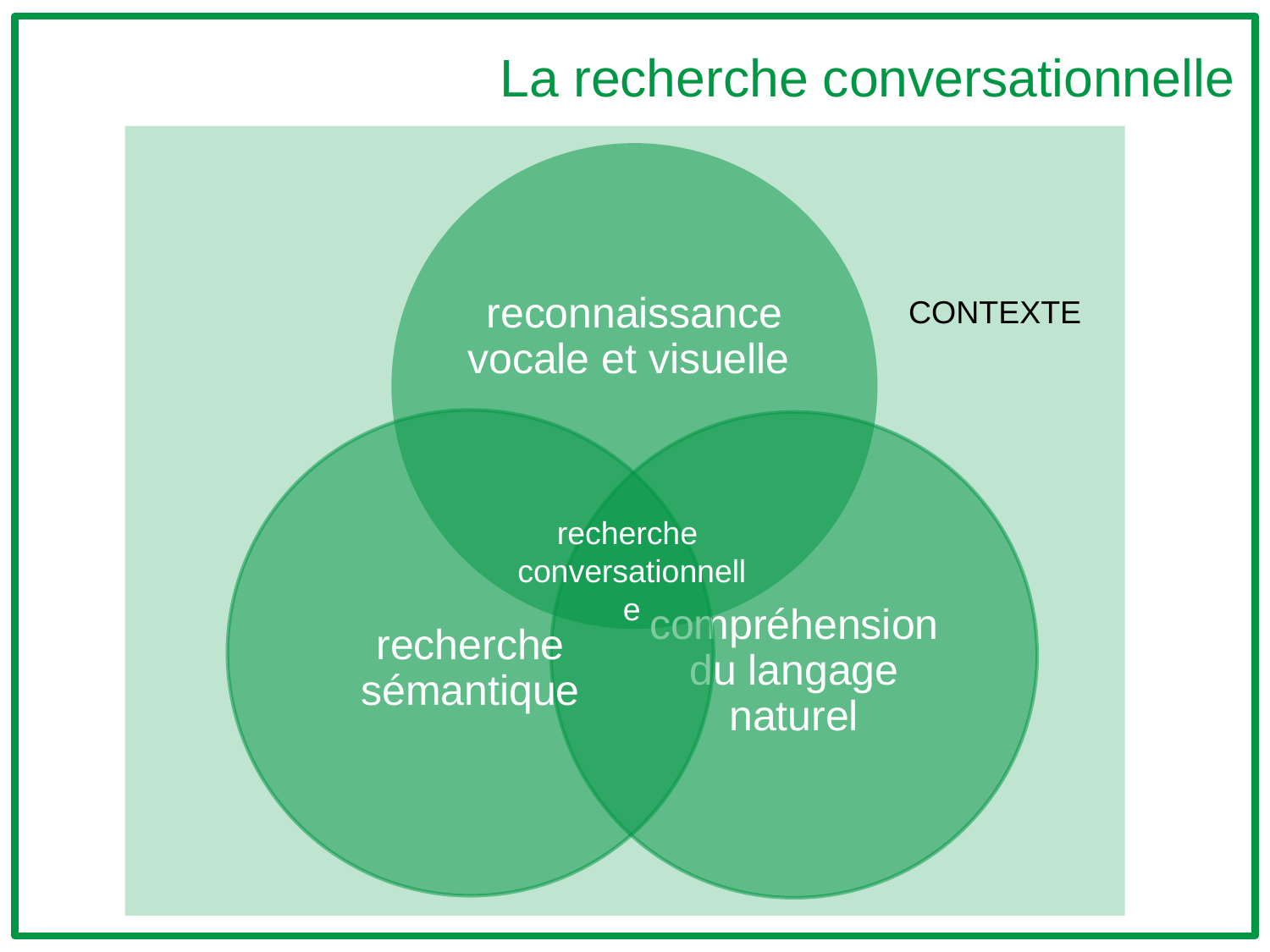

# La recherche conversationnelle
reconnaissance vocale et visuelle
compréhension du langage naturel
recherche sémantique

CONTEXTE
recherche
conversationnelle